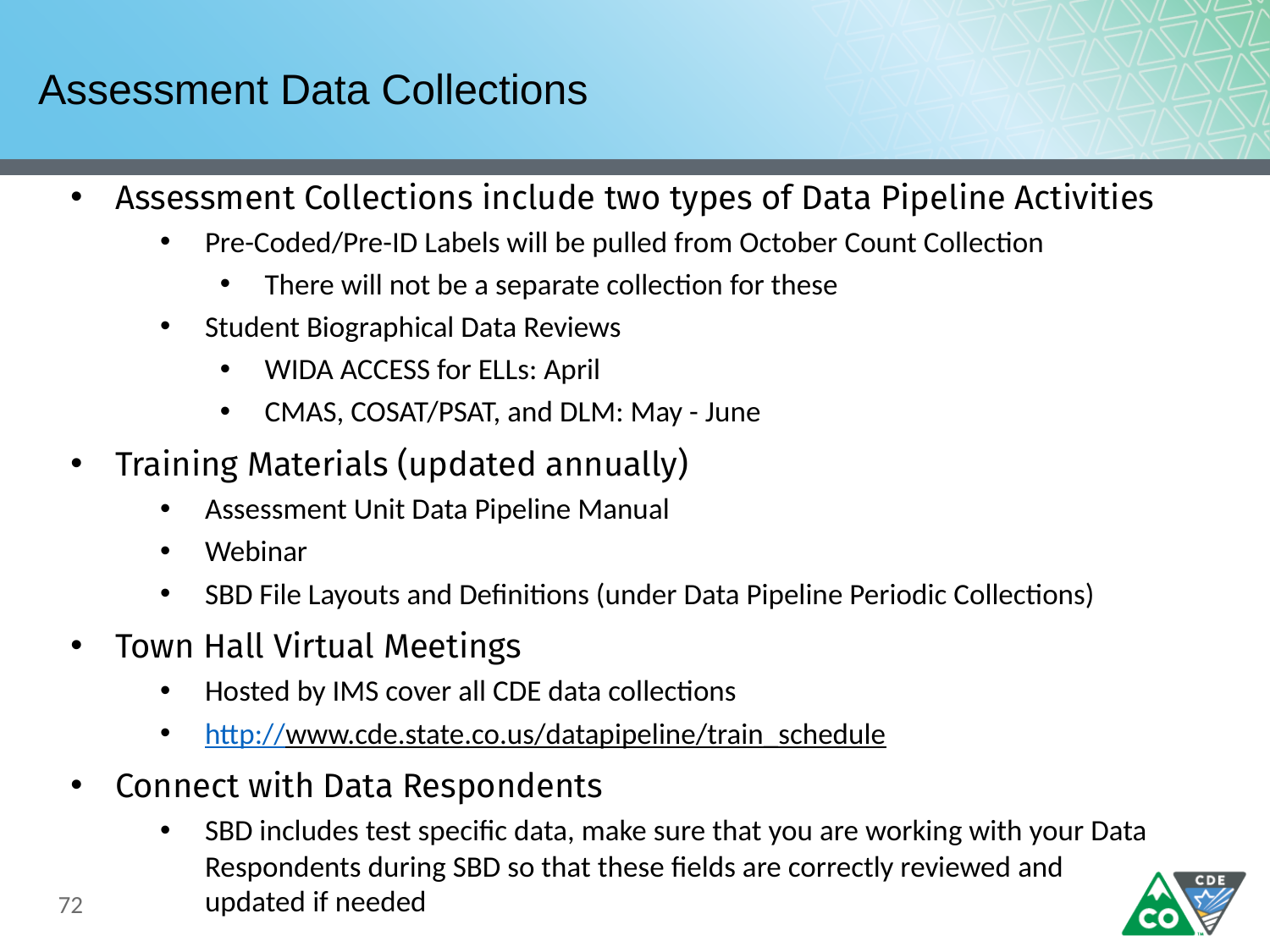

# Assessment Data Collections
Assessment Collections include two types of Data Pipeline Activities
Pre-Coded/Pre-ID Labels will be pulled from October Count Collection
There will not be a separate collection for these
Student Biographical Data Reviews
WIDA ACCESS for ELLs: April
CMAS, COSAT/PSAT, and DLM: May - June
Training Materials (updated annually)
Assessment Unit Data Pipeline Manual
Webinar
SBD File Layouts and Definitions (under Data Pipeline Periodic Collections)
Town Hall Virtual Meetings
Hosted by IMS cover all CDE data collections
http://www.cde.state.co.us/datapipeline/train_schedule
Connect with Data Respondents
SBD includes test specific data, make sure that you are working with your Data Respondents during SBD so that these fields are correctly reviewed and updated if needed
72